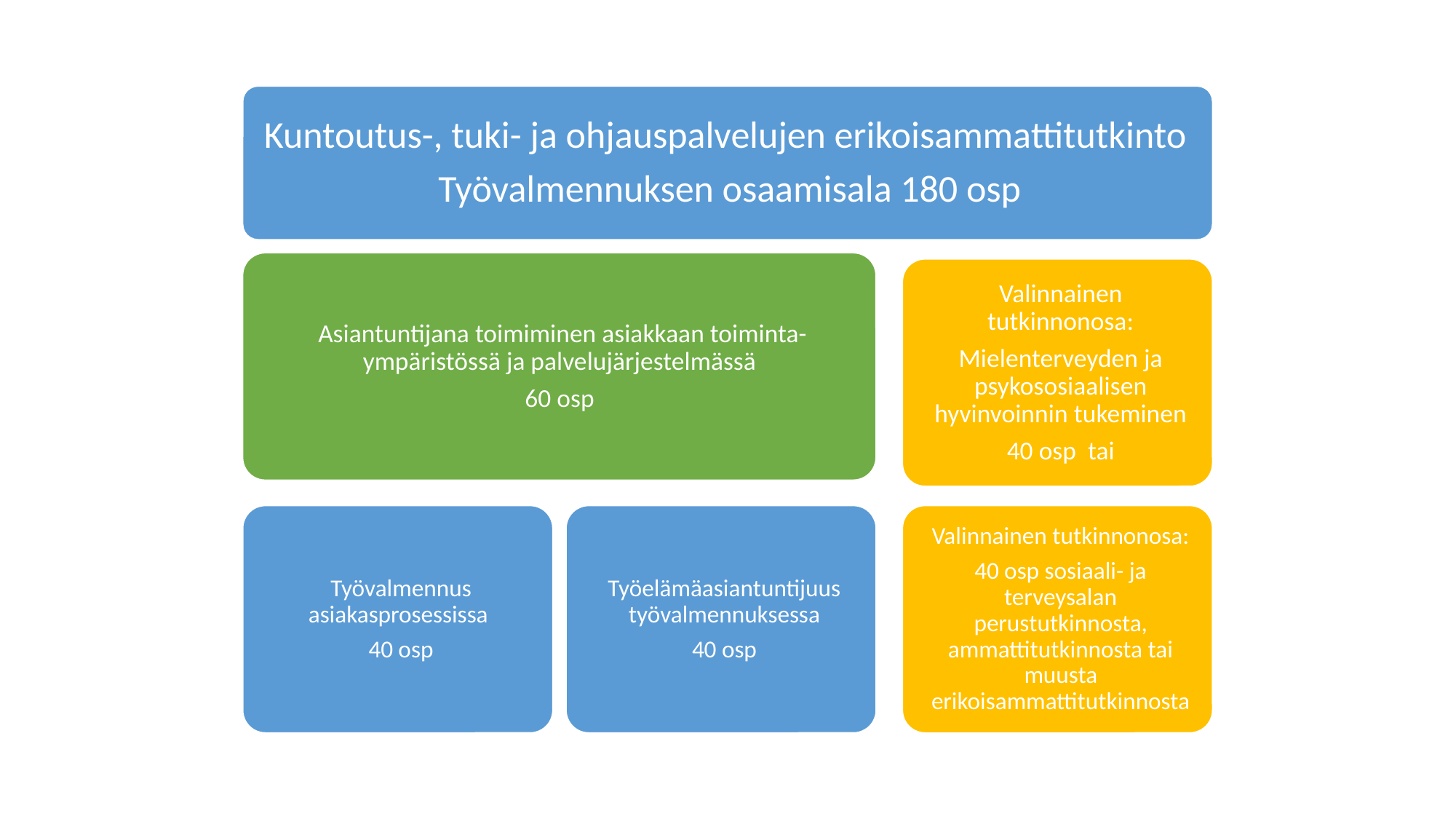

Kuntoutus-, tuki- ja ohjauspalvelujen erikoisammattitutkinto
Työvalmennuksen osaamisala 180 osp
Asiantuntijana toimiminen asiakkaan toiminta-ympäristössä ja palvelujärjestelmässä
60 osp
Työvalmennus asiakasprosessissa
40 osp
Työelämäasiantuntijuus työvalmennuksessa
40 osp
Valinnainen tutkinnonosa:
Mielenterveyden ja psykososiaalisen hyvinvoinnin tukeminen
40 osp  tai
Valinnainen tutkinnonosa:
40 osp sosiaali- ja terveysalan perustutkinnosta, ammattitutkinnosta tai muusta erikoisammattitutkinnosta